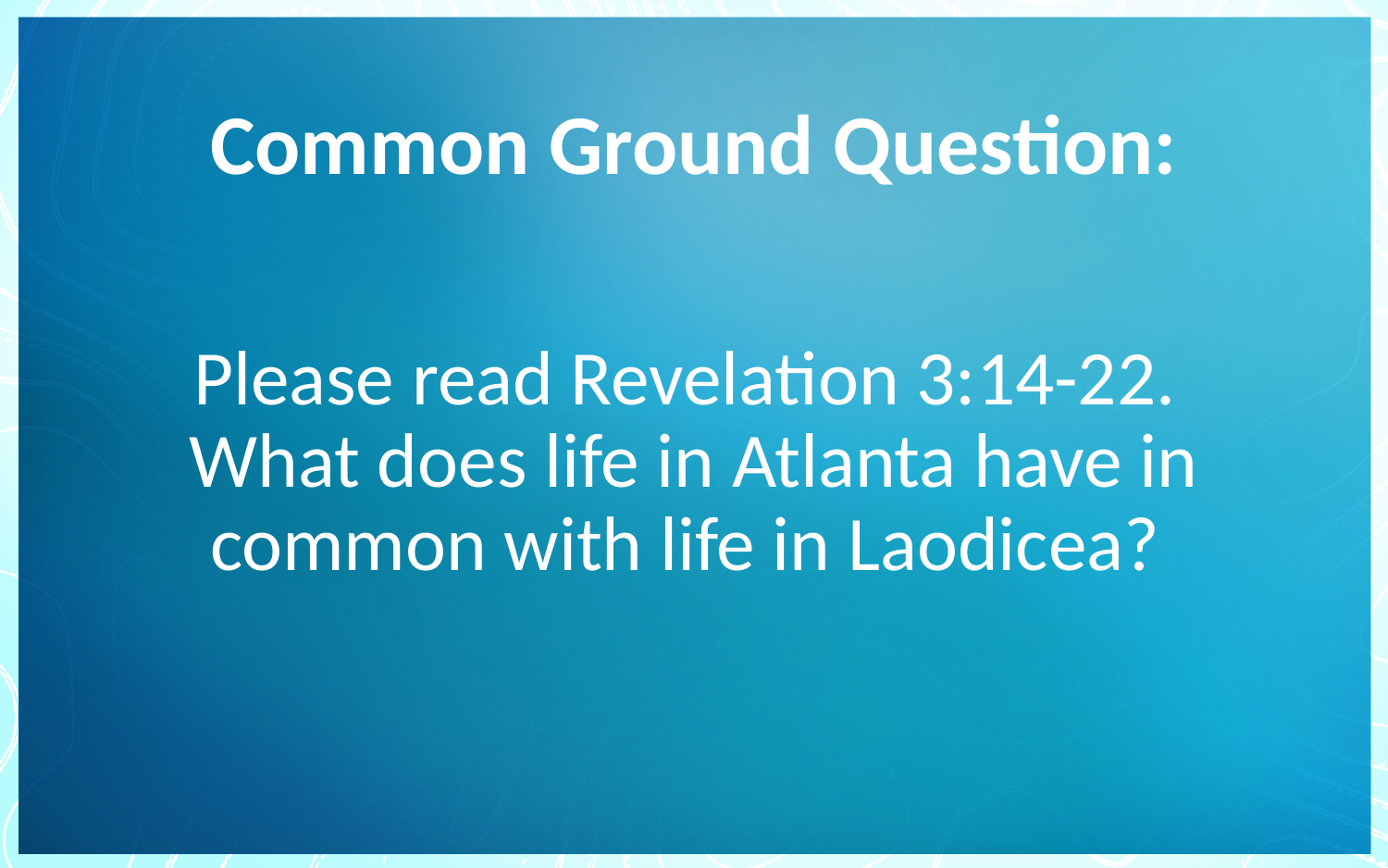

# Common Ground Question:

Please read Revelation 3:14-22.
What does life in Atlanta have in common with life in Laodicea?